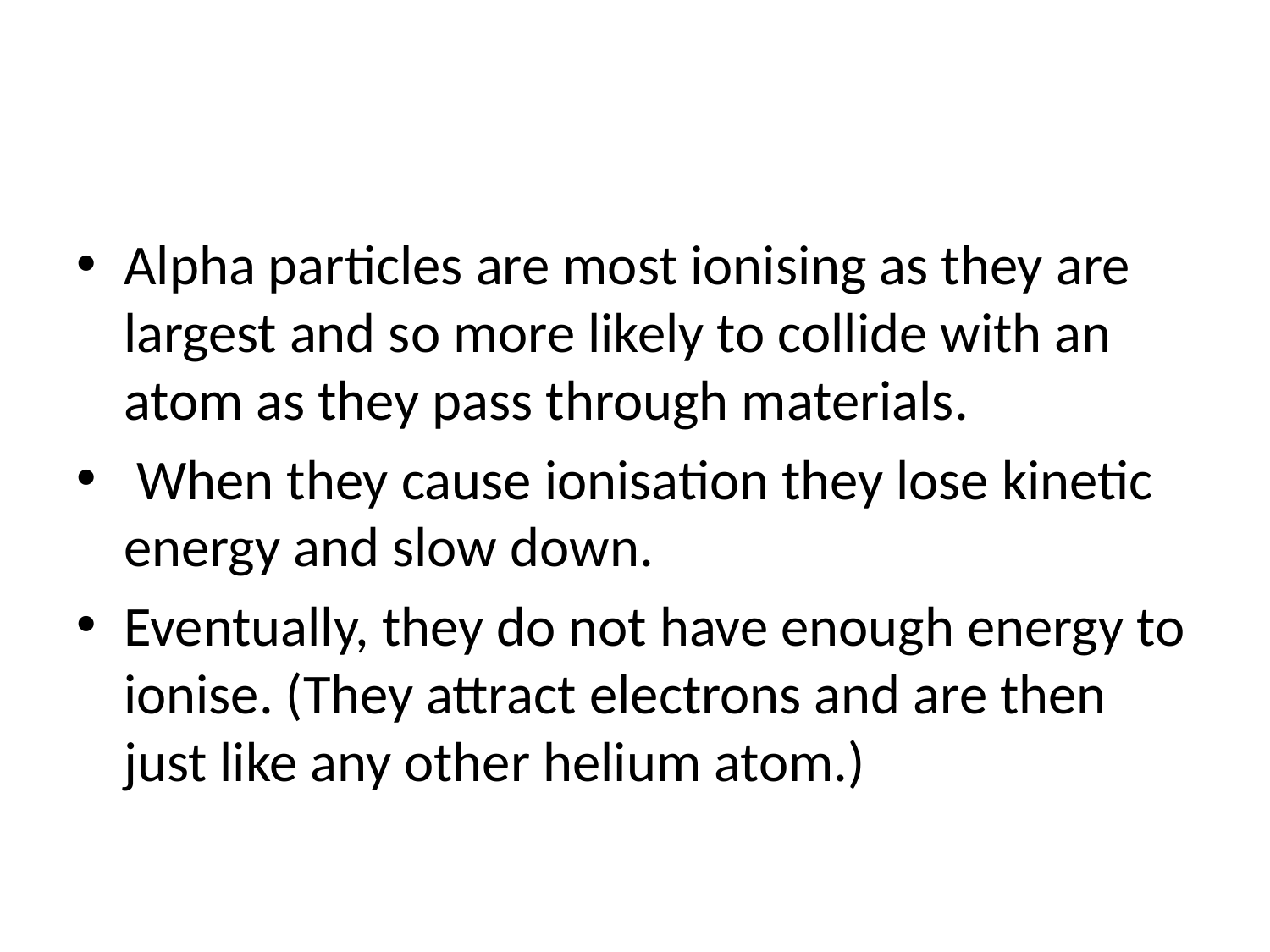

#
Alpha particles are most ionising as they are largest and so more likely to collide with an atom as they pass through materials.
 When they cause ionisation they lose kinetic energy and slow down.
Eventually, they do not have enough energy to ionise. (They attract electrons and are then just like any other helium atom.)